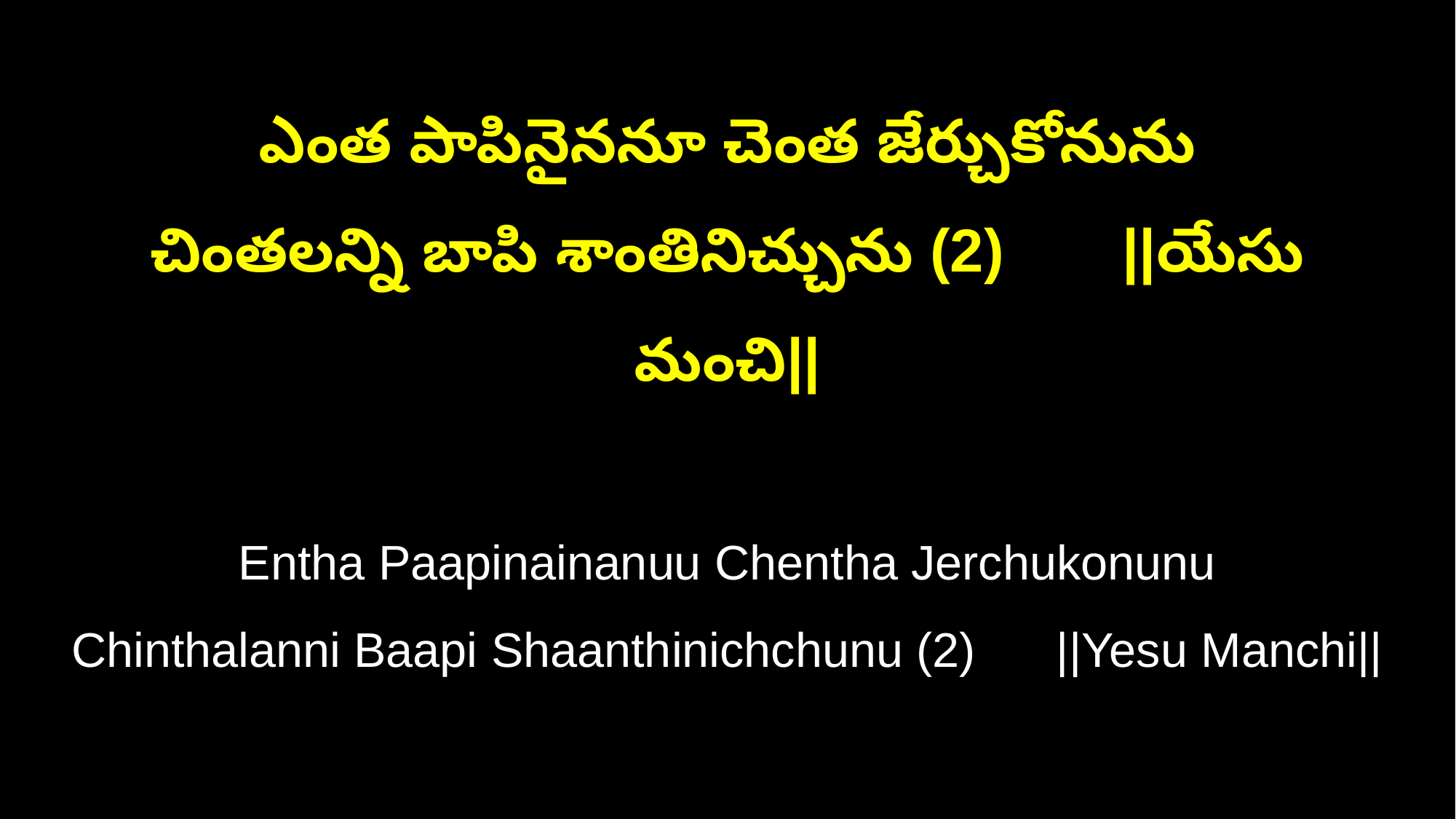

ఎంత పాపినైననూ చెంత జేర్చుకోనును
చింతలన్ని బాపి శాంతినిచ్చును (2)       ||యేసు మంచి||
Entha Paapinainanuu Chentha Jerchukonunu
Chinthalanni Baapi Shaanthinichchunu (2)      ||Yesu Manchi||